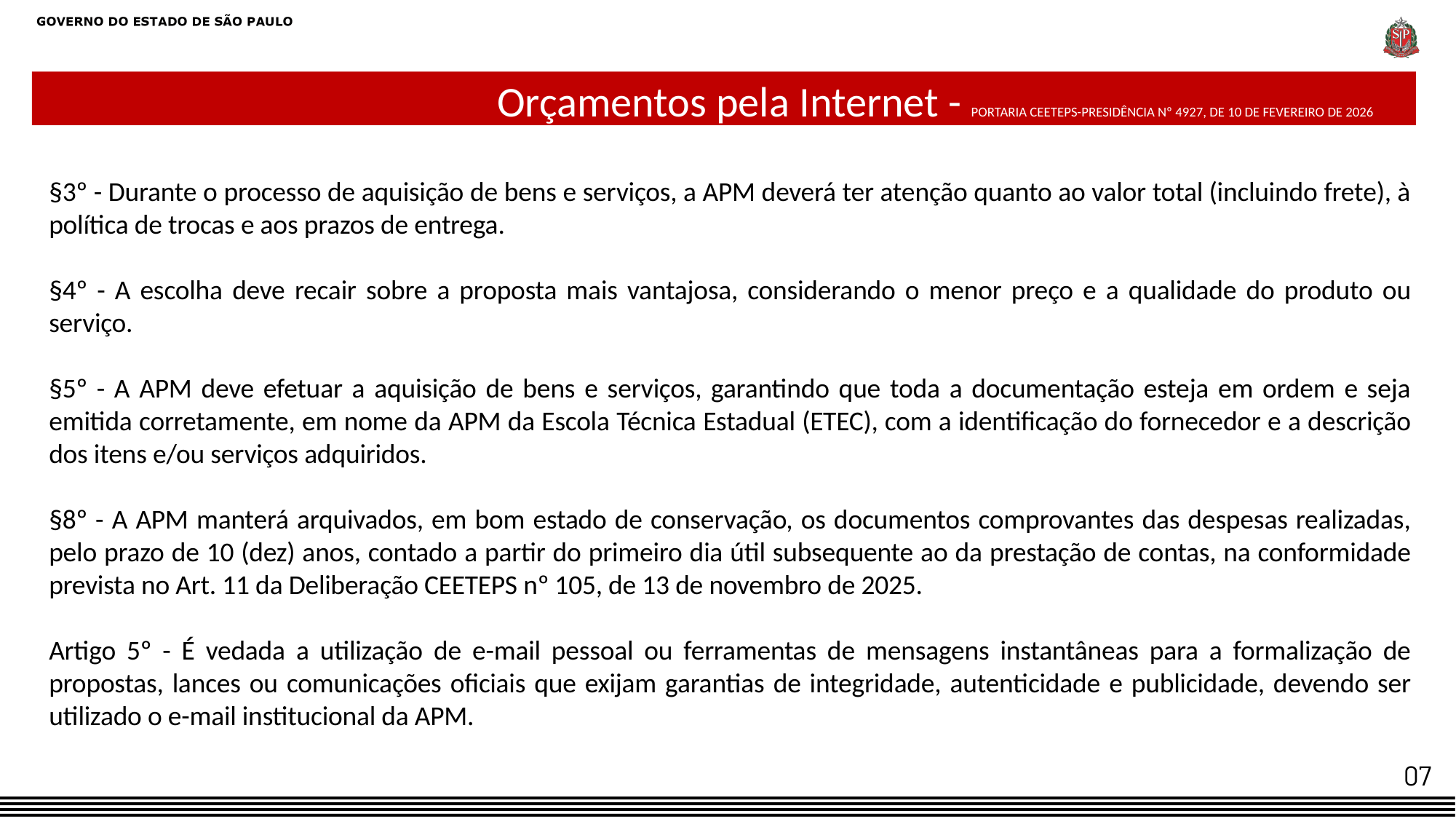

Orçamentos pela Internet - PORTARIA CEETEPS-PRESIDÊNCIA Nº 4927, DE 10 DE FEVEREIRO DE 2026

§3º - Durante o processo de aquisição de bens e serviços, a APM deverá ter atenção quanto ao valor total (incluindo frete), à política de trocas e aos prazos de entrega.

§4º - A escolha deve recair sobre a proposta mais vantajosa, considerando o menor preço e a qualidade do produto ou serviço.

§5º - A APM deve efetuar a aquisição de bens e serviços, garantindo que toda a documentação esteja em ordem e seja emitida corretamente, em nome da APM da Escola Técnica Estadual (ETEC), com a identificação do fornecedor e a descrição dos itens e/ou serviços adquiridos.

§8º - A APM manterá arquivados, em bom estado de conservação, os documentos comprovantes das despesas realizadas, pelo prazo de 10 (dez) anos, contado a partir do primeiro dia útil subsequente ao da prestação de contas, na conformidade prevista no Art. 11 da Deliberação CEETEPS nº 105, de 13 de novembro de 2025.

Artigo 5º - É vedada a utilização de e-mail pessoal ou ferramentas de mensagens instantâneas para a formalização de propostas, lances ou comunicações oficiais que exijam garantias de integridade, autenticidade e publicidade, devendo ser utilizado o e-mail institucional da APM.

07